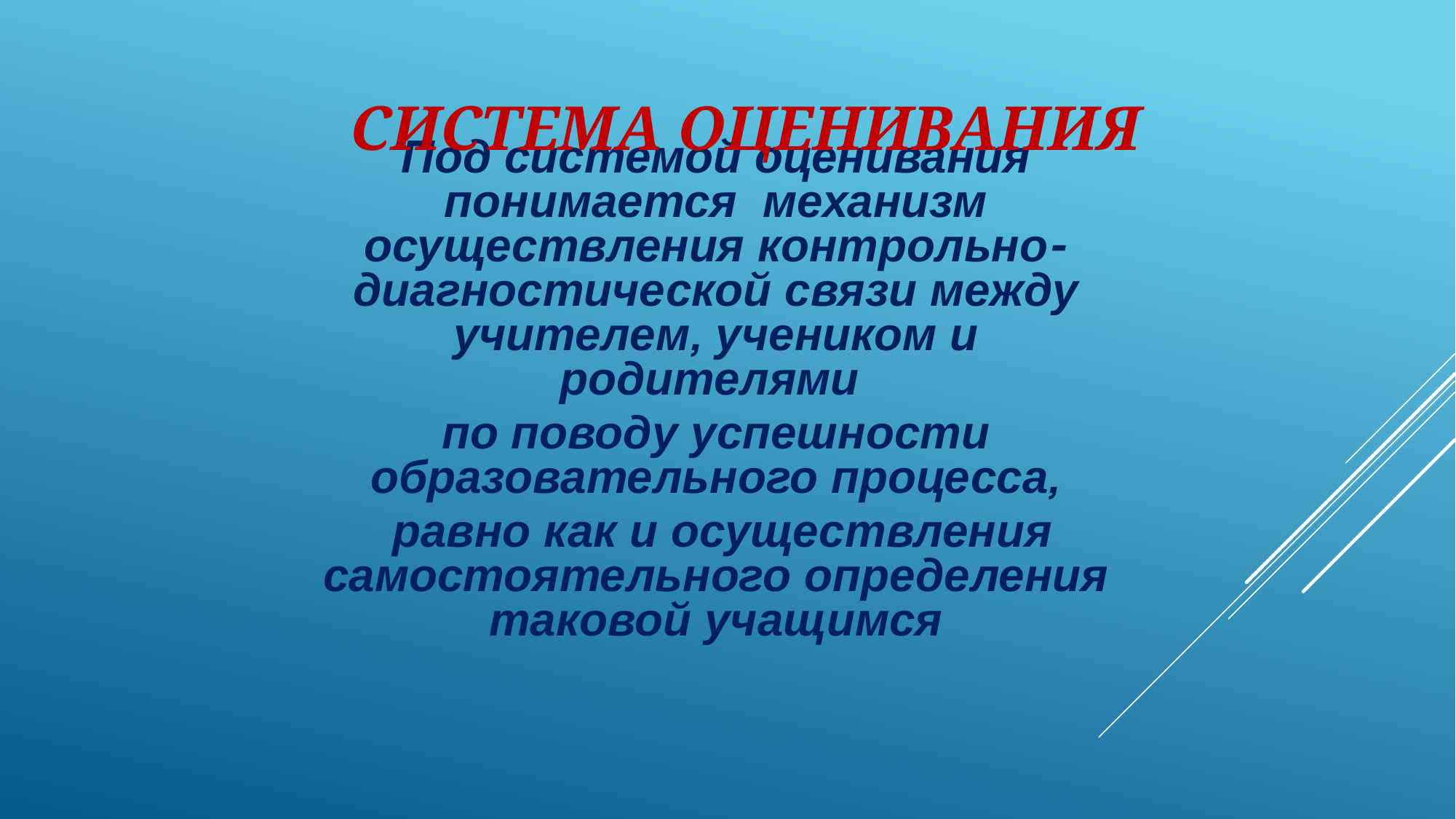

# Система оценивания

Под системой оценивания понимается  механизм осуществления контрольно-диагностической связи между учителем, учеником и родителями
по поводу успешности образовательного процесса,
 равно как и осуществления самостоятельного определения таковой учащимся